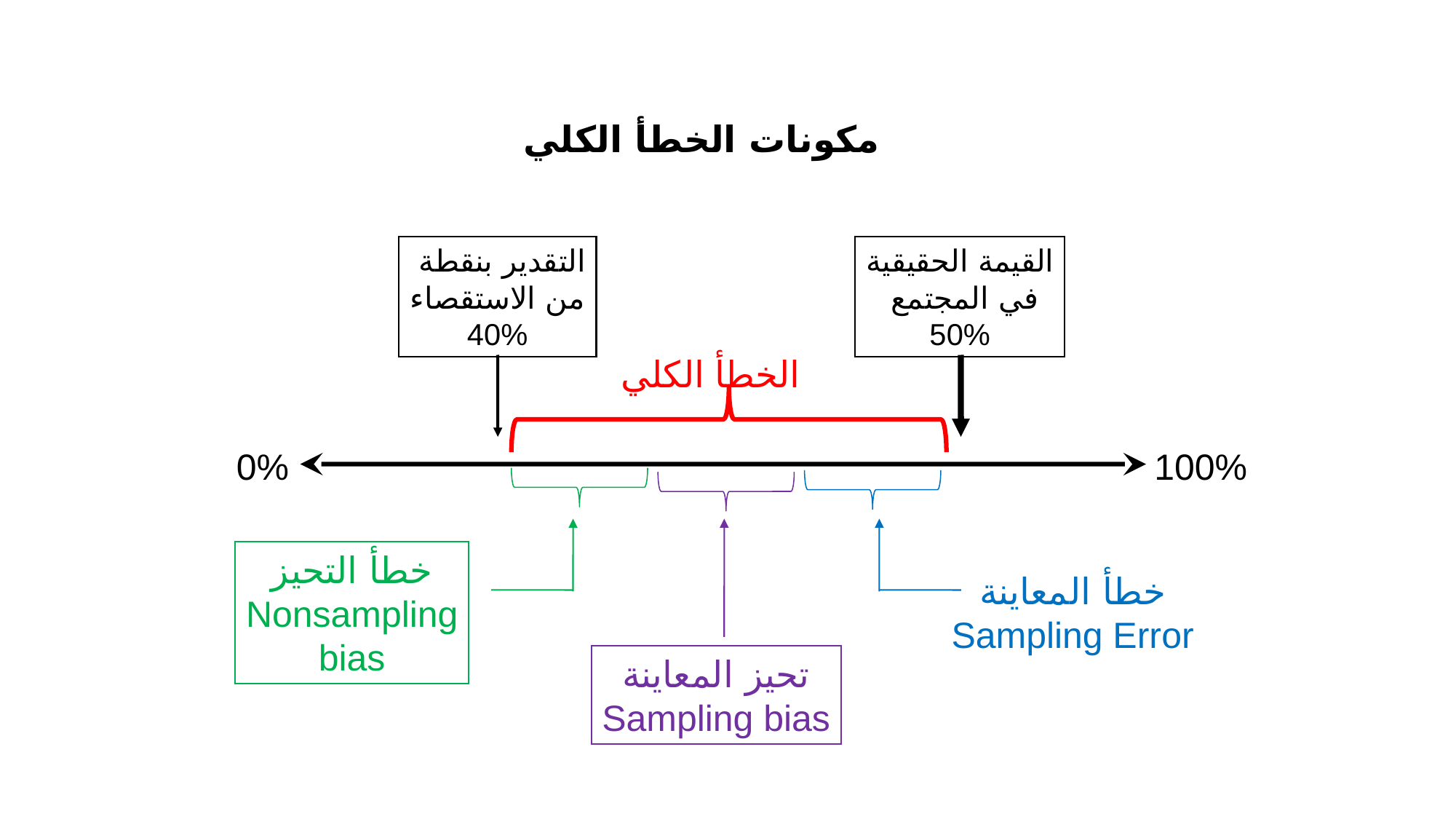

مكونات الخطأ الكلي

التقدير بنقطة
من الاستقصاء
40%
القيمة الحقيقية
 في المجتمع
50%
الخطأ الكلي

0%
100%

خطأ التحيز
Nonsampling
bias
خطأ المعاينة
Sampling Error
تحيز المعاينة
Sampling bias